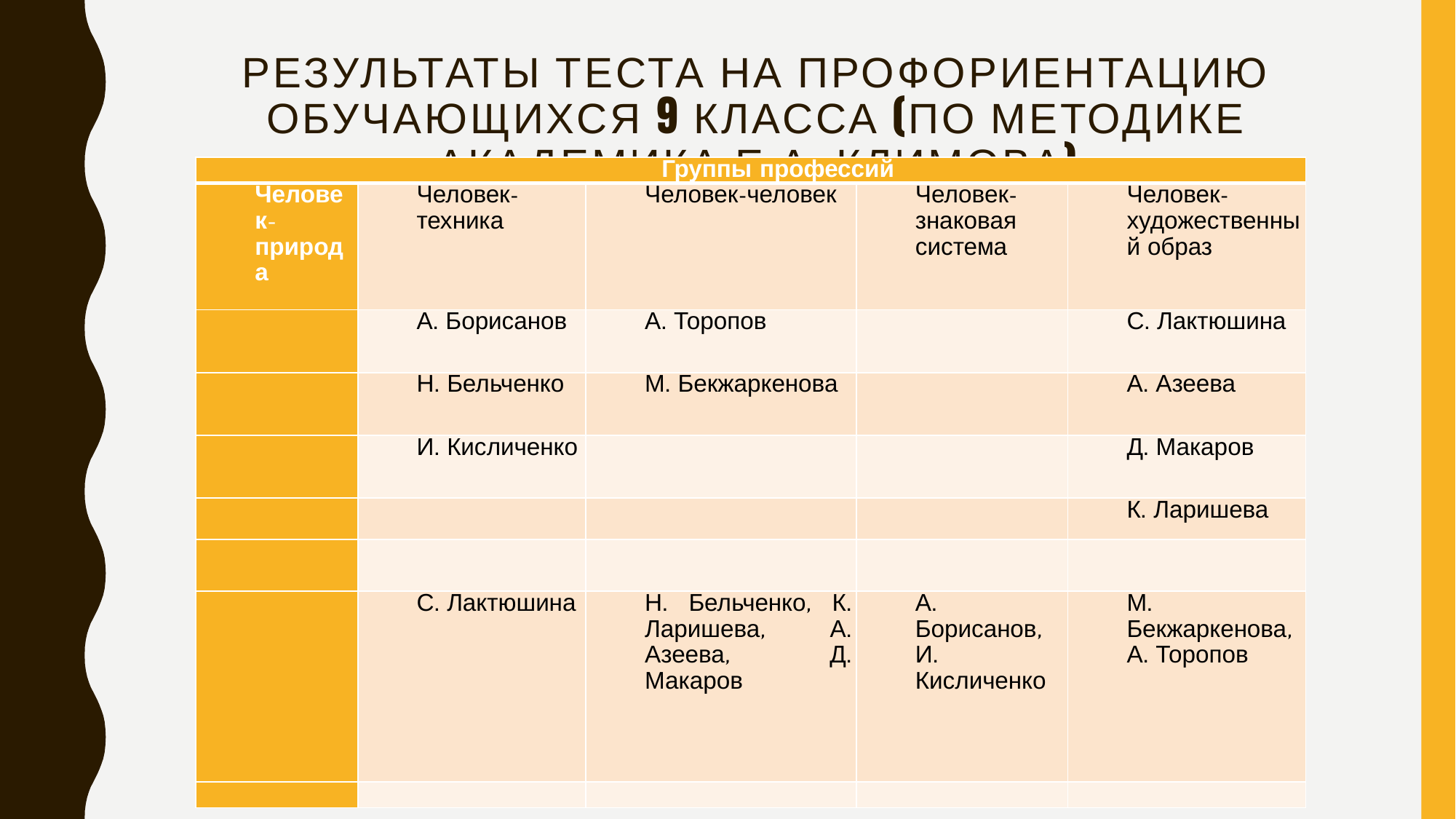

# Результаты теста на профориентацию обучающихся 9 класса (по методике академика Е.А. Климова)
| Группы профессий |  |  |  |  |
| --- | --- | --- | --- | --- |
| Человек-природа | Человек-техника | Человек-человек | Человек-знаковая система | Человек-художественный образ |
|  | А. Борисанов | А. Торопов |  | С. Лактюшина |
|  | Н. Бельченко | М. Бекжаркенова |  | А. Азеева |
|  | И. Кисличенко |  |  | Д. Макаров |
|  |  |  |  | К. Ларишева |
|  |  |  |  |  |
|  | С. Лактюшина | Н. Бельченко, К. Ларишева, А. Азеева, Д. Макаров | А. Борисанов, И. Кисличенко | М. Бекжаркенова, А. Торопов |
|  |  |  |  |  |